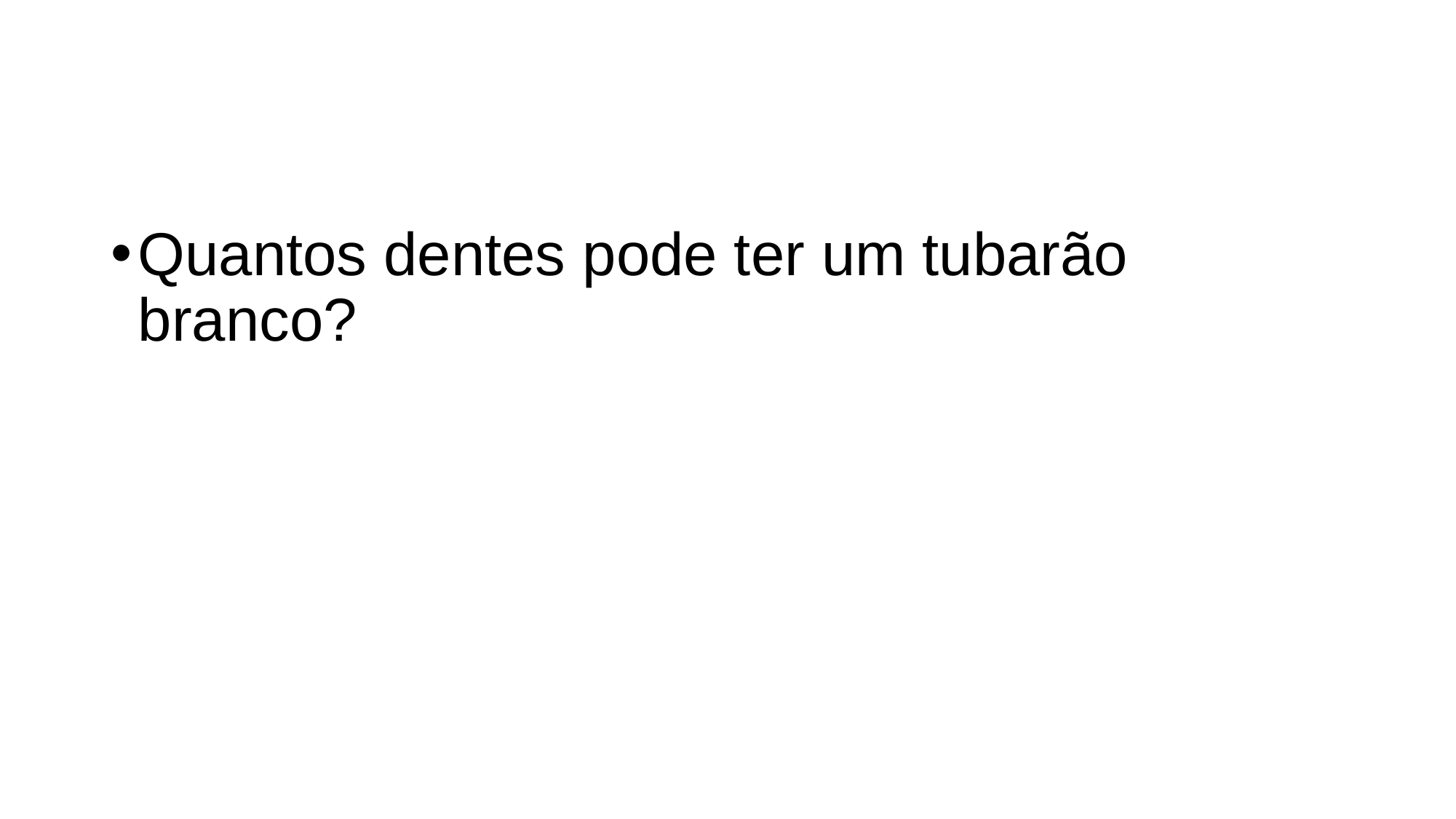

#
Quantos dentes pode ter um tubarão branco?